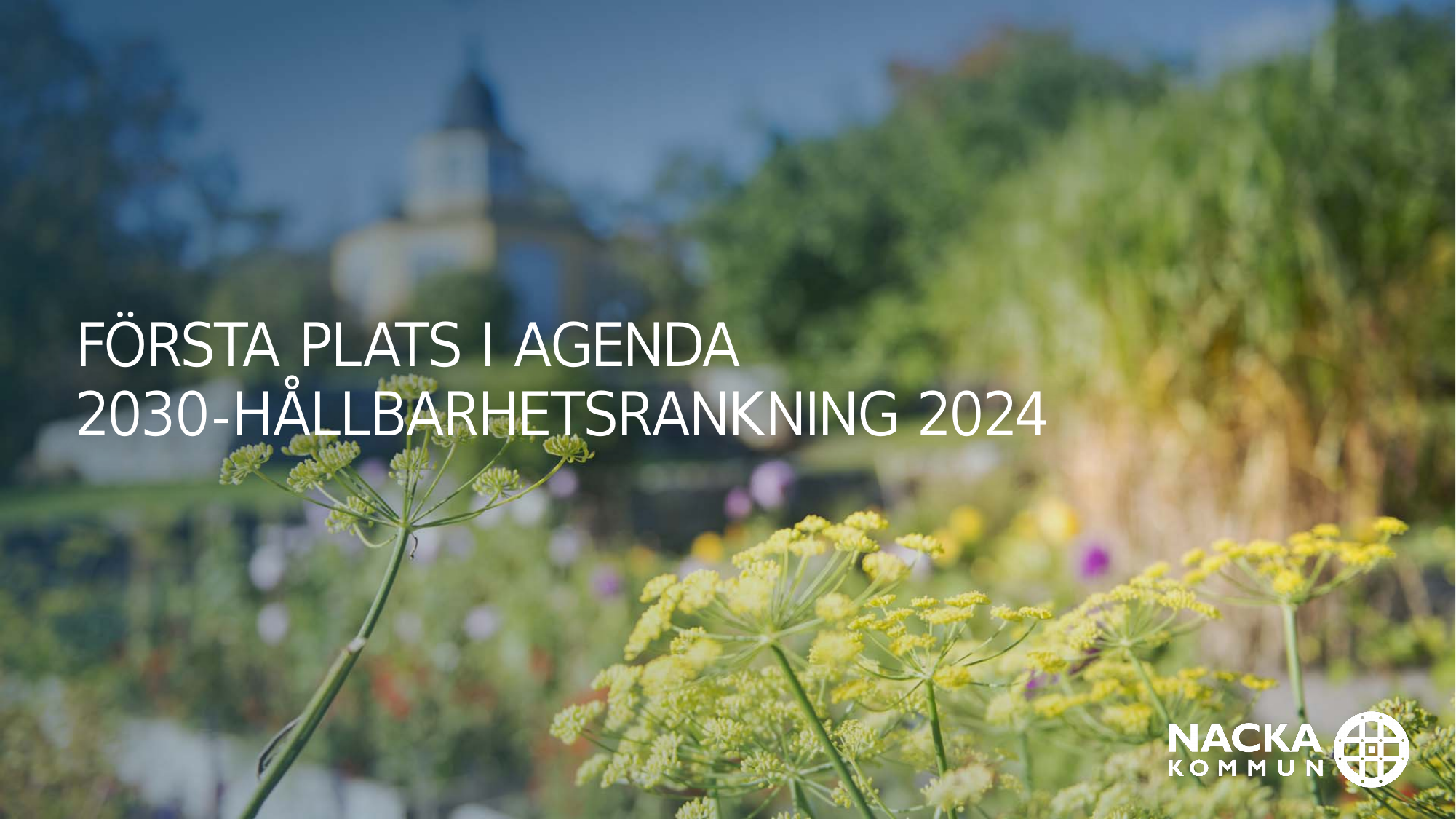

# Första plats i agenda 2030-hållbarhetsrankning 2024